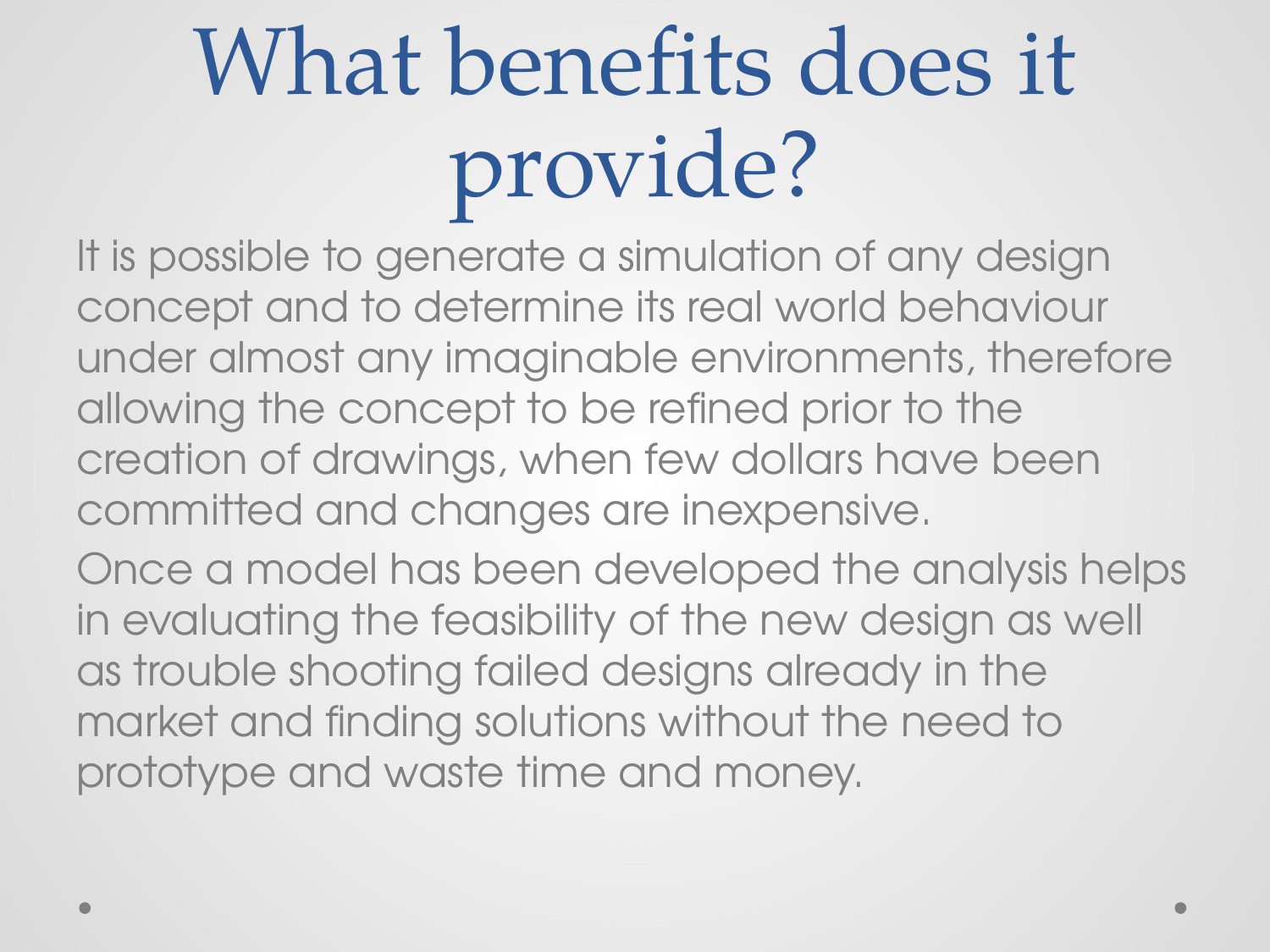

# What benefits does it provide?
It is possible to generate a simulation of any design concept and to determine its real world behaviour under almost any imaginable environments, therefore allowing the concept to be refined prior to the creation of drawings, when few dollars have been committed and changes are inexpensive.
Once a model has been developed the analysis helps in evaluating the feasibility of the new design as well as trouble shooting failed designs already in the market and finding solutions without the need to prototype and waste time and money.